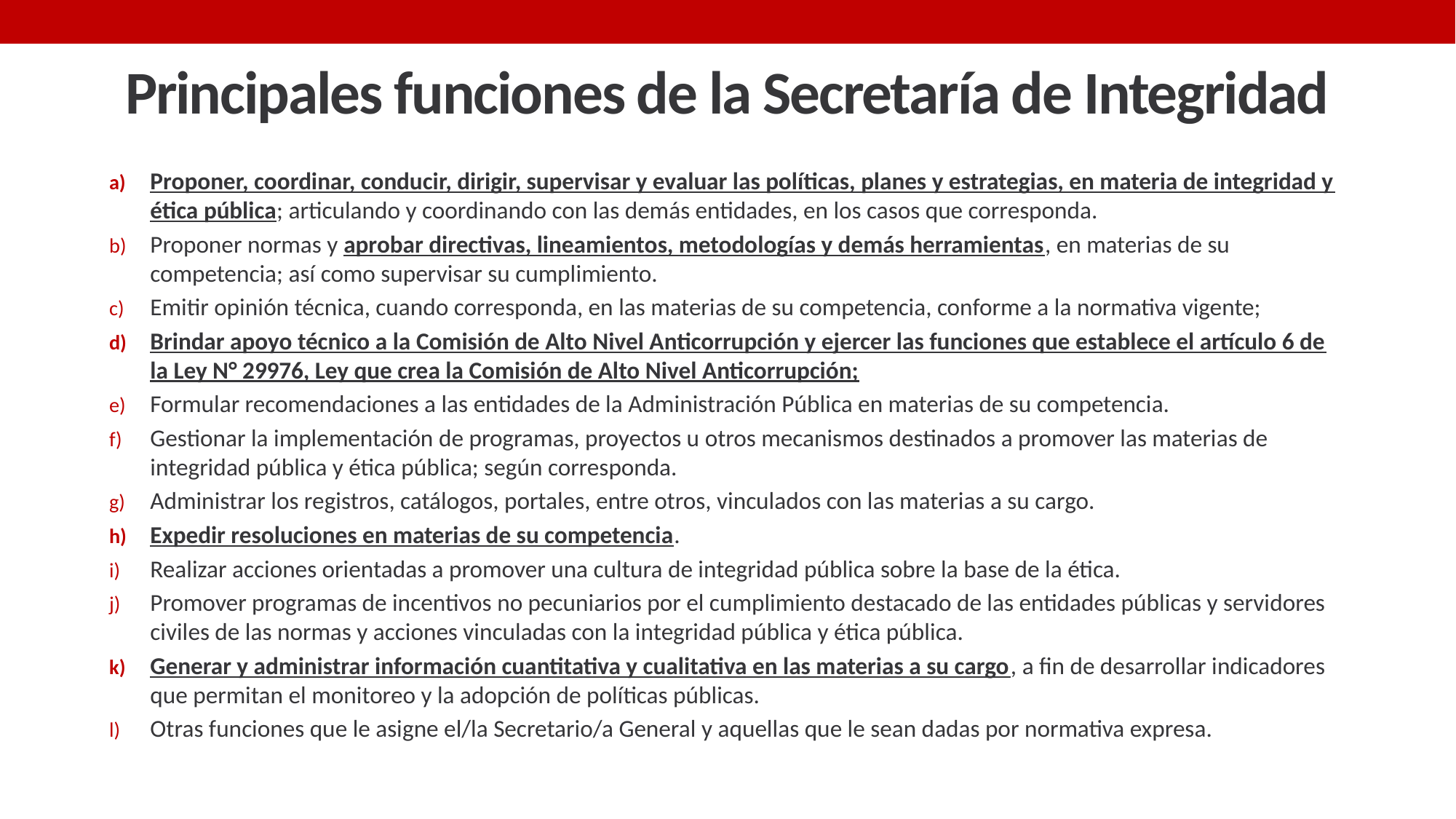

# Principales funciones de la Secretaría de Integridad
Proponer, coordinar, conducir, dirigir, supervisar y evaluar las políticas, planes y estrategias, en materia de integridad y ética pública; articulando y coordinando con las demás entidades, en los casos que corresponda.
Proponer normas y aprobar directivas, lineamientos, metodologías y demás herramientas, en materias de su competencia; así como supervisar su cumplimiento.
Emitir opinión técnica, cuando corresponda, en las materias de su competencia, conforme a la normativa vigente;
Brindar apoyo técnico a la Comisión de Alto Nivel Anticorrupción y ejercer las funciones que establece el artículo 6 de la Ley N° 29976, Ley que crea la Comisión de Alto Nivel Anticorrupción;
Formular recomendaciones a las entidades de la Administración Pública en materias de su competencia.
Gestionar la implementación de programas, proyectos u otros mecanismos destinados a promover las materias de integridad pública y ética pública; según corresponda.
Administrar los registros, catálogos, portales, entre otros, vinculados con las materias a su cargo.
Expedir resoluciones en materias de su competencia.
Realizar acciones orientadas a promover una cultura de integridad pública sobre la base de la ética.
Promover programas de incentivos no pecuniarios por el cumplimiento destacado de las entidades públicas y servidores civiles de las normas y acciones vinculadas con la integridad pública y ética pública.
Generar y administrar información cuantitativa y cualitativa en las materias a su cargo, a fin de desarrollar indicadores que permitan el monitoreo y la adopción de políticas públicas.
Otras funciones que le asigne el/la Secretario/a General y aquellas que le sean dadas por normativa expresa.